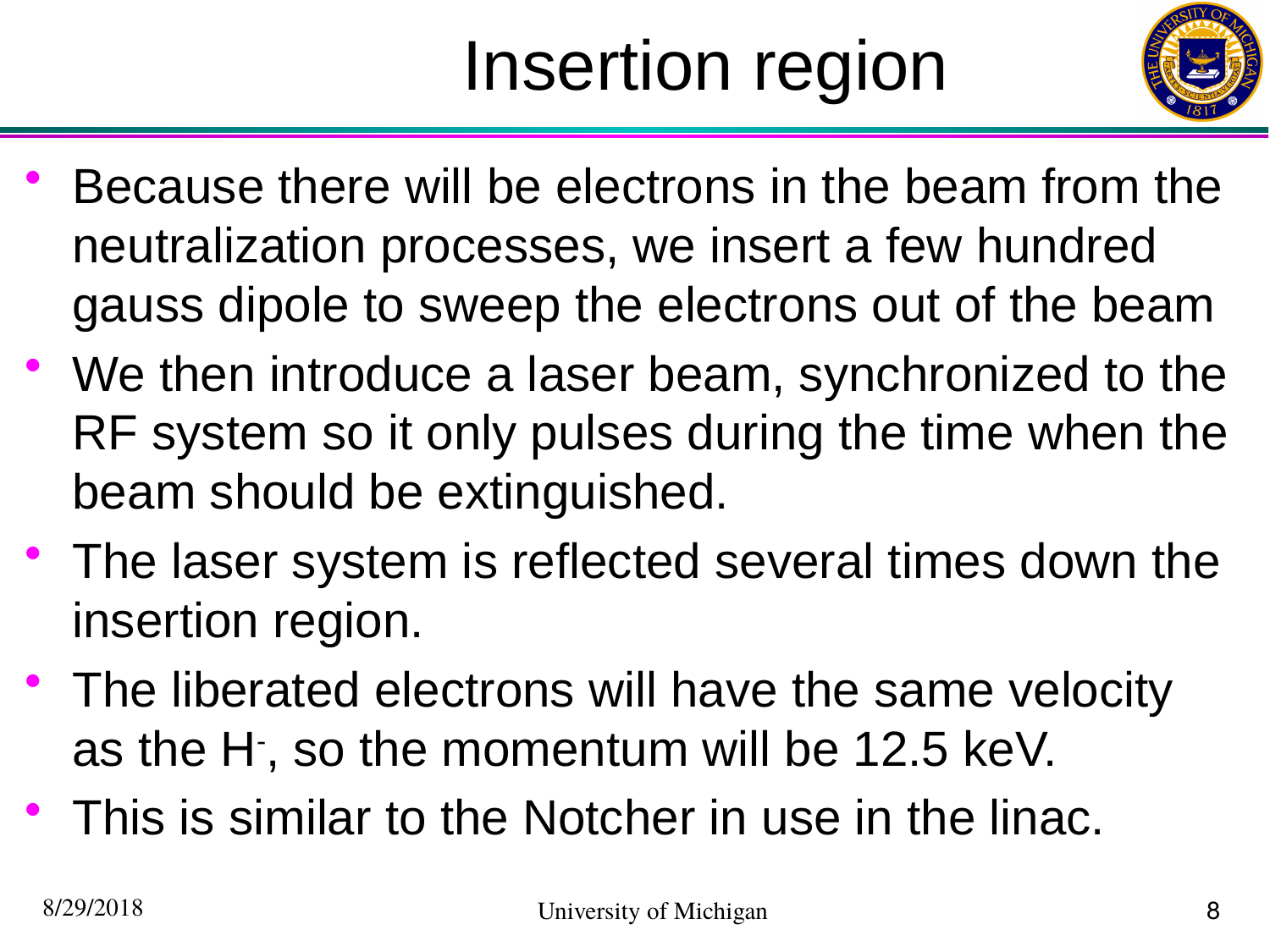

# Insertion region
Because there will be electrons in the beam from the neutralization processes, we insert a few hundred gauss dipole to sweep the electrons out of the beam
We then introduce a laser beam, synchronized to the RF system so it only pulses during the time when the beam should be extinguished.
The laser system is reflected several times down the insertion region.
The liberated electrons will have the same velocity as the H-, so the momentum will be 12.5 keV.
This is similar to the Notcher in use in the linac.
8/29/2018
University of Michigan
8